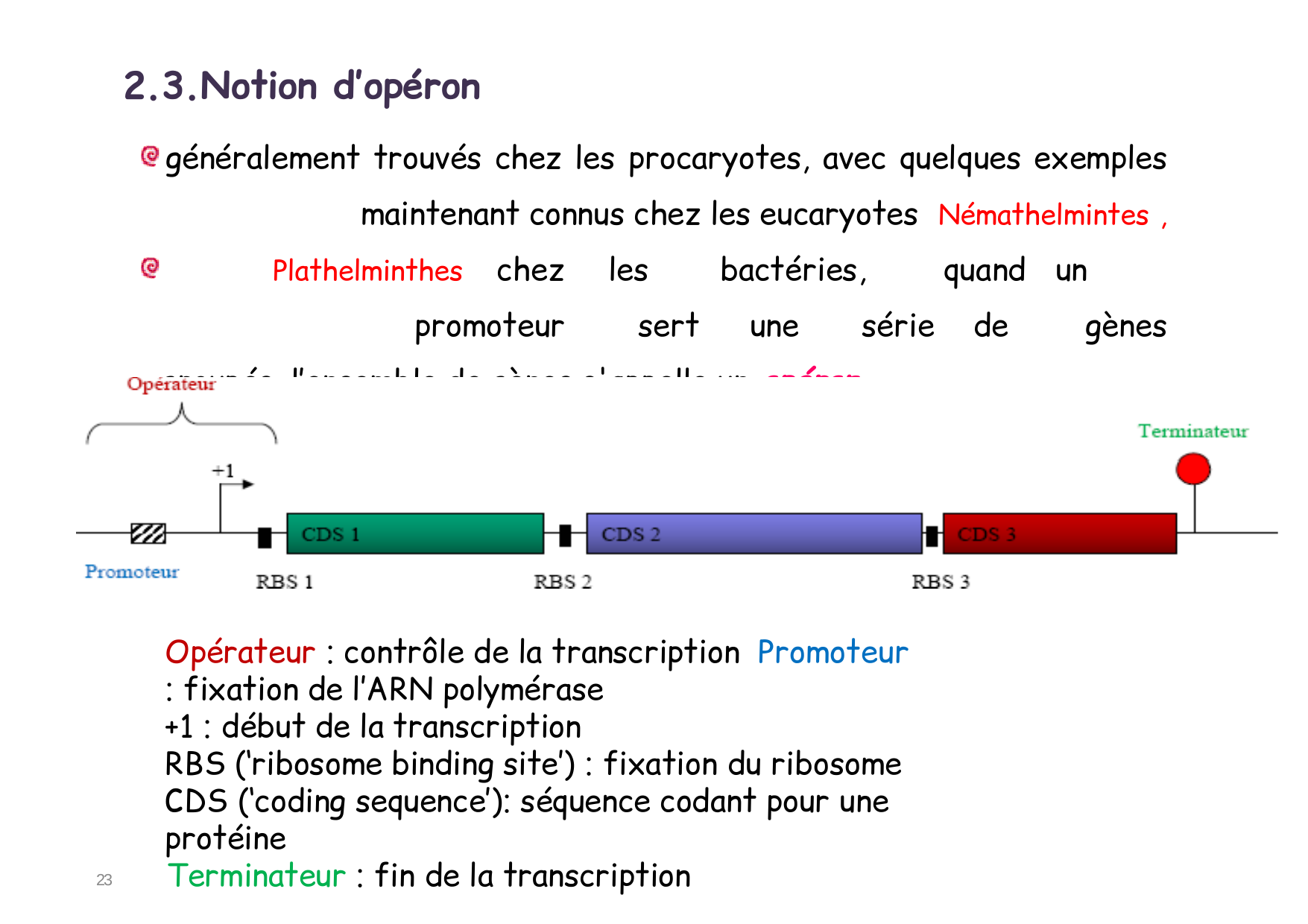

# 2.3.Notion d’opéron
généralement trouvés chez les procaryotes, avec quelques exemples  maintenant connus chez les eucaryotes (Némathelmintes , Plathelminthes).  chez	les	bactéries,	quand	un	promoteur	sert	une	série	de	gènes
groupés, l’ensemble de gènes s'appelle un opéron.

Opérateur : contrôle de la transcription  Promoteur : fixation de l’ARN polymérase
+1 : début de la transcription
RBS (‘ribosome binding site’) : fixation du ribosome
CDS (‘coding sequence’): séquence codant pour une protéine
23	Terminateur : fin de la transcription